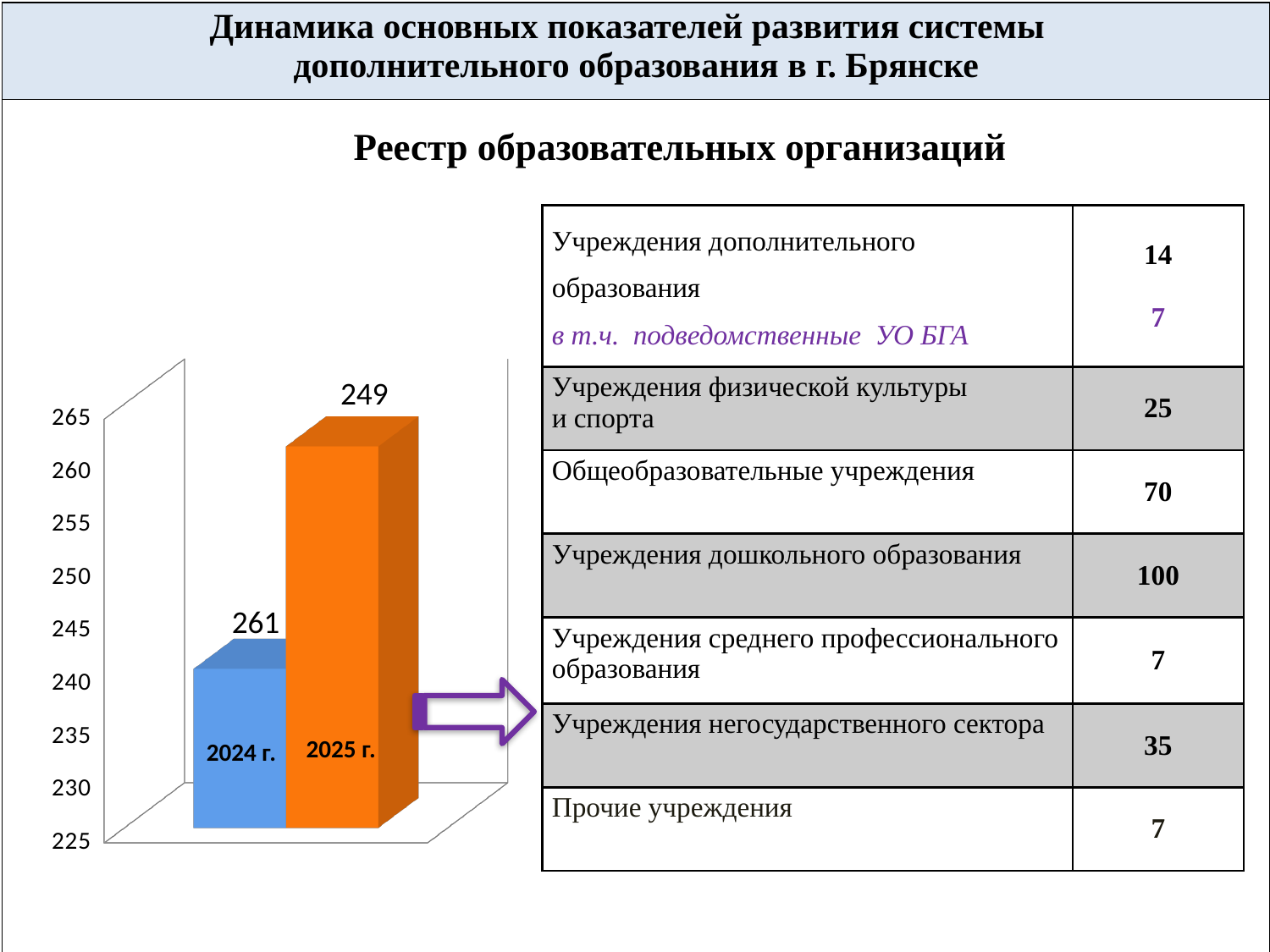

| Динамика основных показателей развития системы дополнительного образования в г. Брянске |
| --- |
|  |

Реестр образовательных организаций

| Учреждения дополнительного образования в т.ч. подведомственные УО БГА | 14 7 |
| --- | --- |
| Учреждения физической культуры и спорта | 25 |
| Общеобразовательные учреждения | 70 |
| Учреждения дошкольного образования | 100 |
| Учреждения среднего профессионального образования | 7 |
| Учреждения негосударственного сектора | 35 |
| Прочие учреждения | 7 |

[unsupported chart]

2022 г.
2023 г.
2023 г.
2022 г.

2025 г.
2024 г.
2023 г.
2022 г.
2023 г.
2022 г.